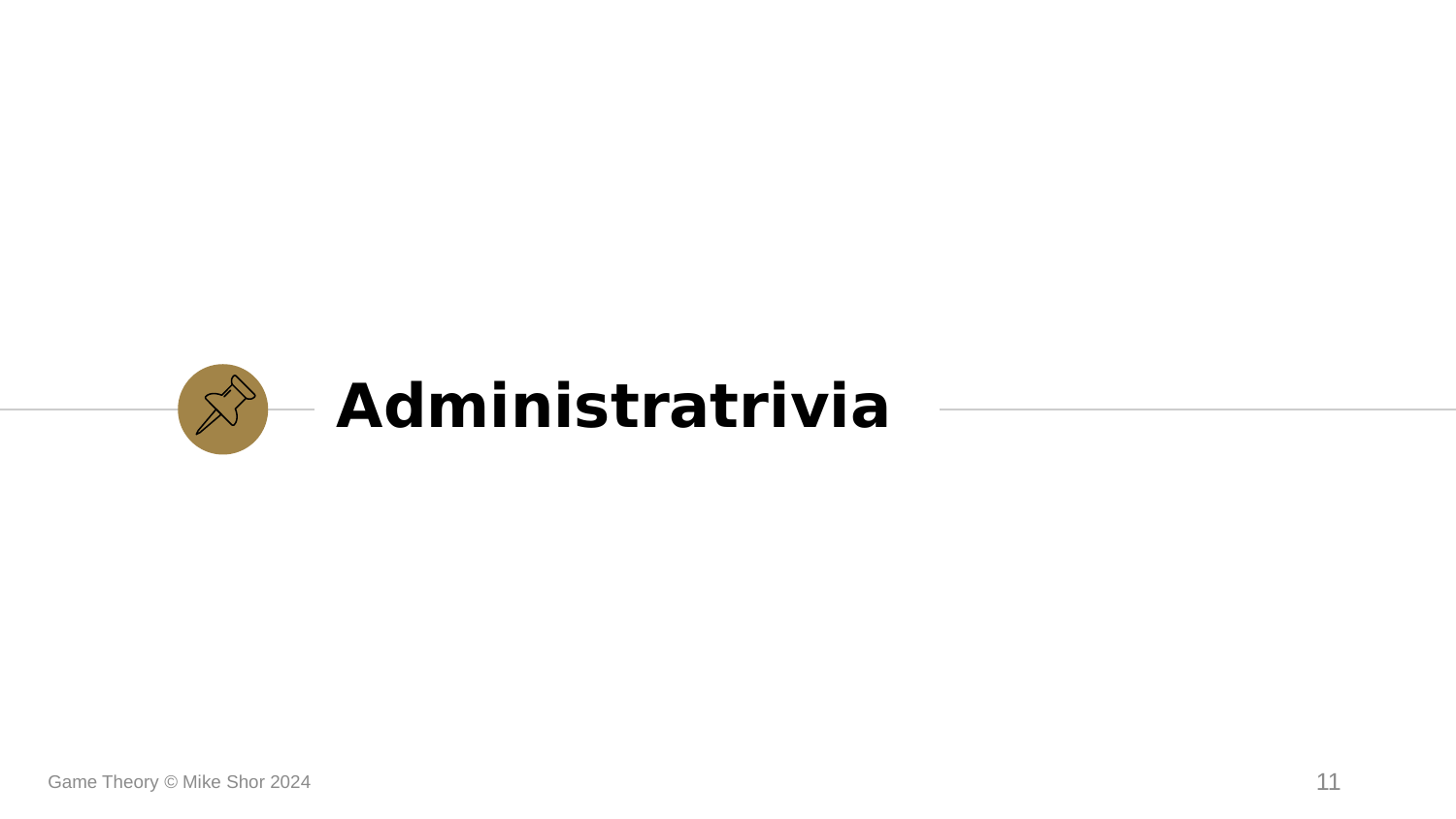

# Administratrivia

Game Theory © Mike Shor 2024
11